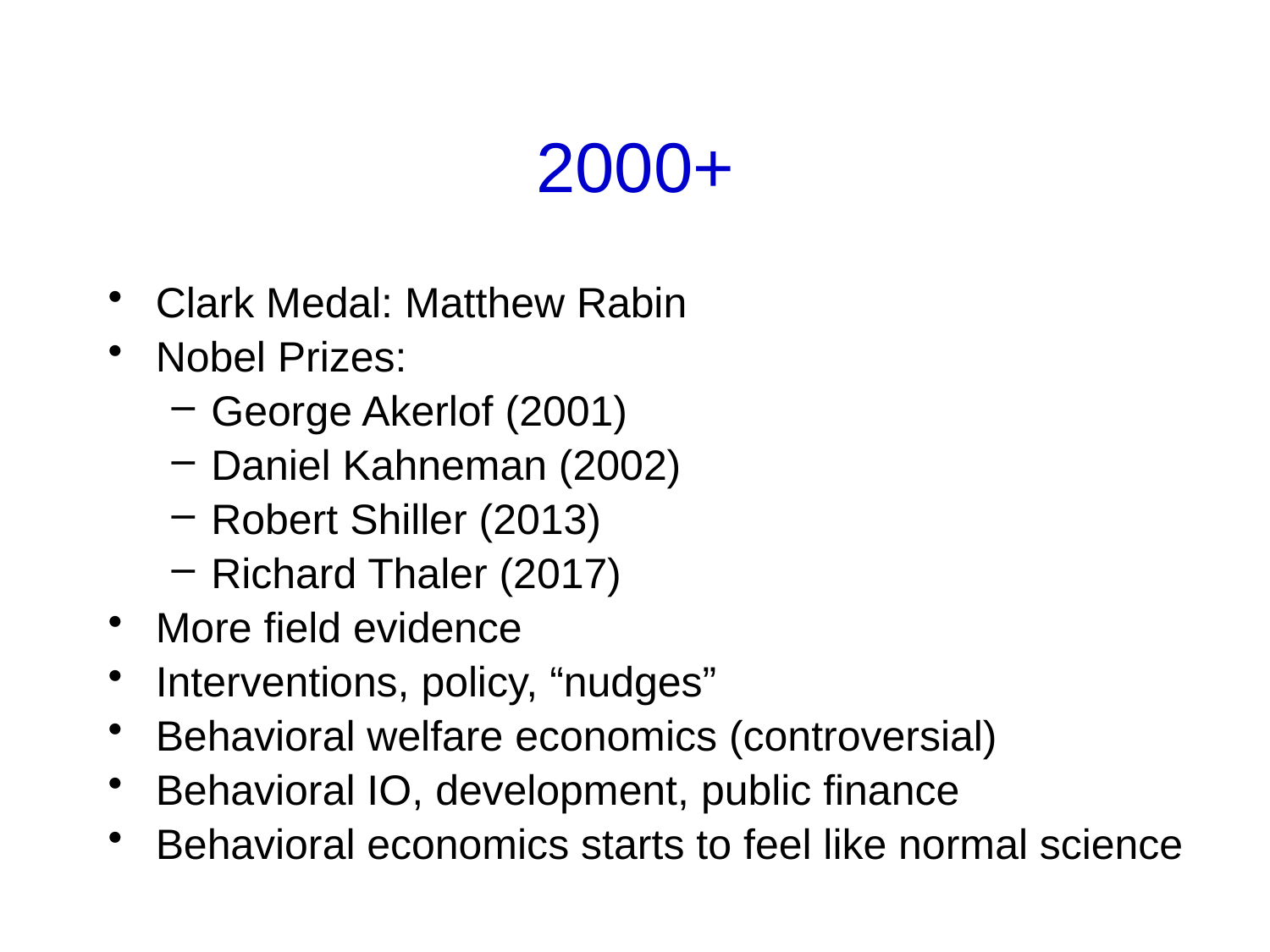

# 2000+
Clark Medal: Matthew Rabin
Nobel Prizes:
George Akerlof (2001)
Daniel Kahneman (2002)
Robert Shiller (2013)
Richard Thaler (2017)
More field evidence
Interventions, policy, “nudges”
Behavioral welfare economics (controversial)
Behavioral IO, development, public finance
Behavioral economics starts to feel like normal science